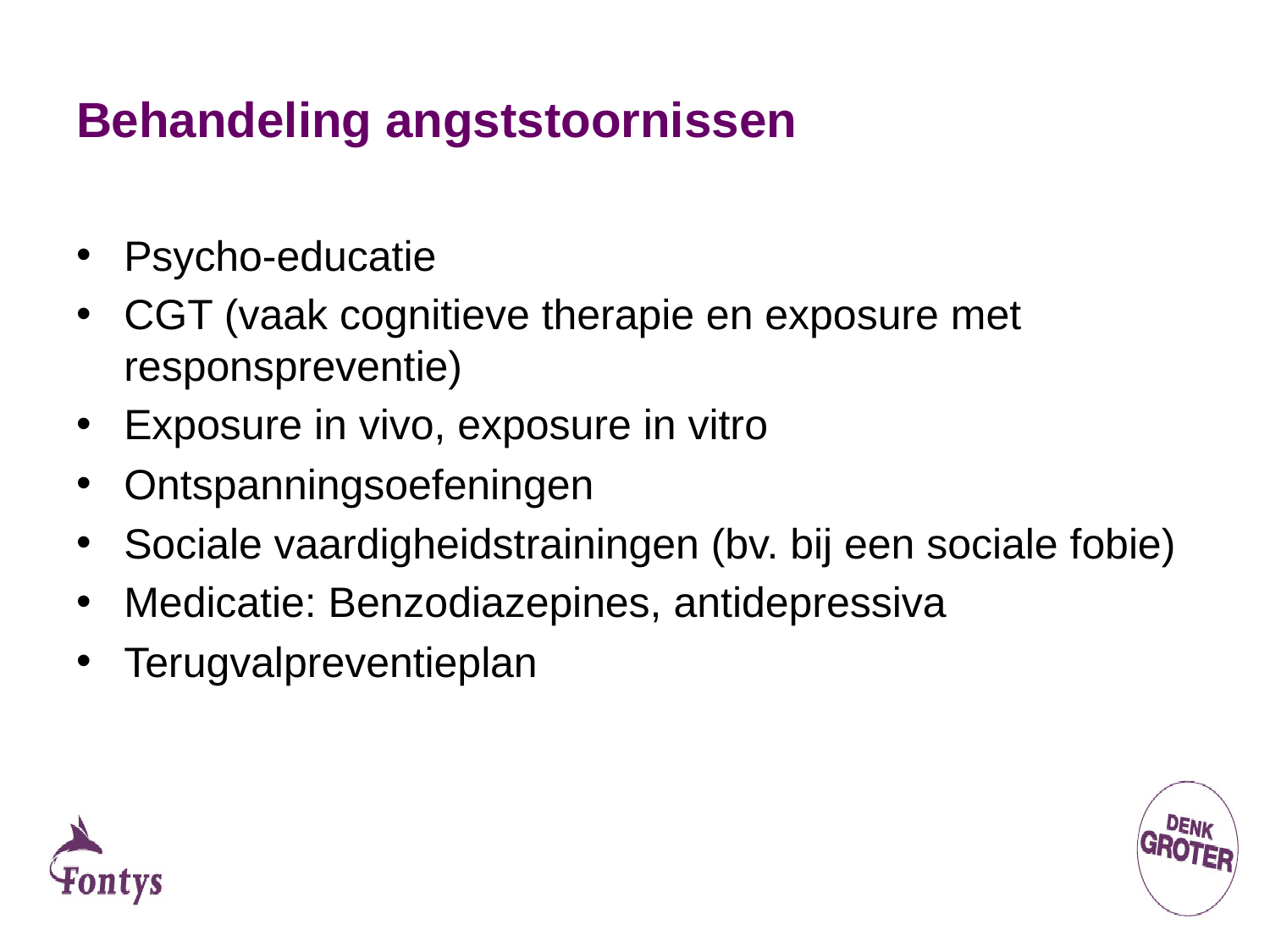

# Behandeling angststoornissen
Psycho-educatie
CGT (vaak cognitieve therapie en exposure met responspreventie)
Exposure in vivo, exposure in vitro
Ontspanningsoefeningen
Sociale vaardigheidstrainingen (bv. bij een sociale fobie)
Medicatie: Benzodiazepines, antidepressiva
Terugvalpreventieplan